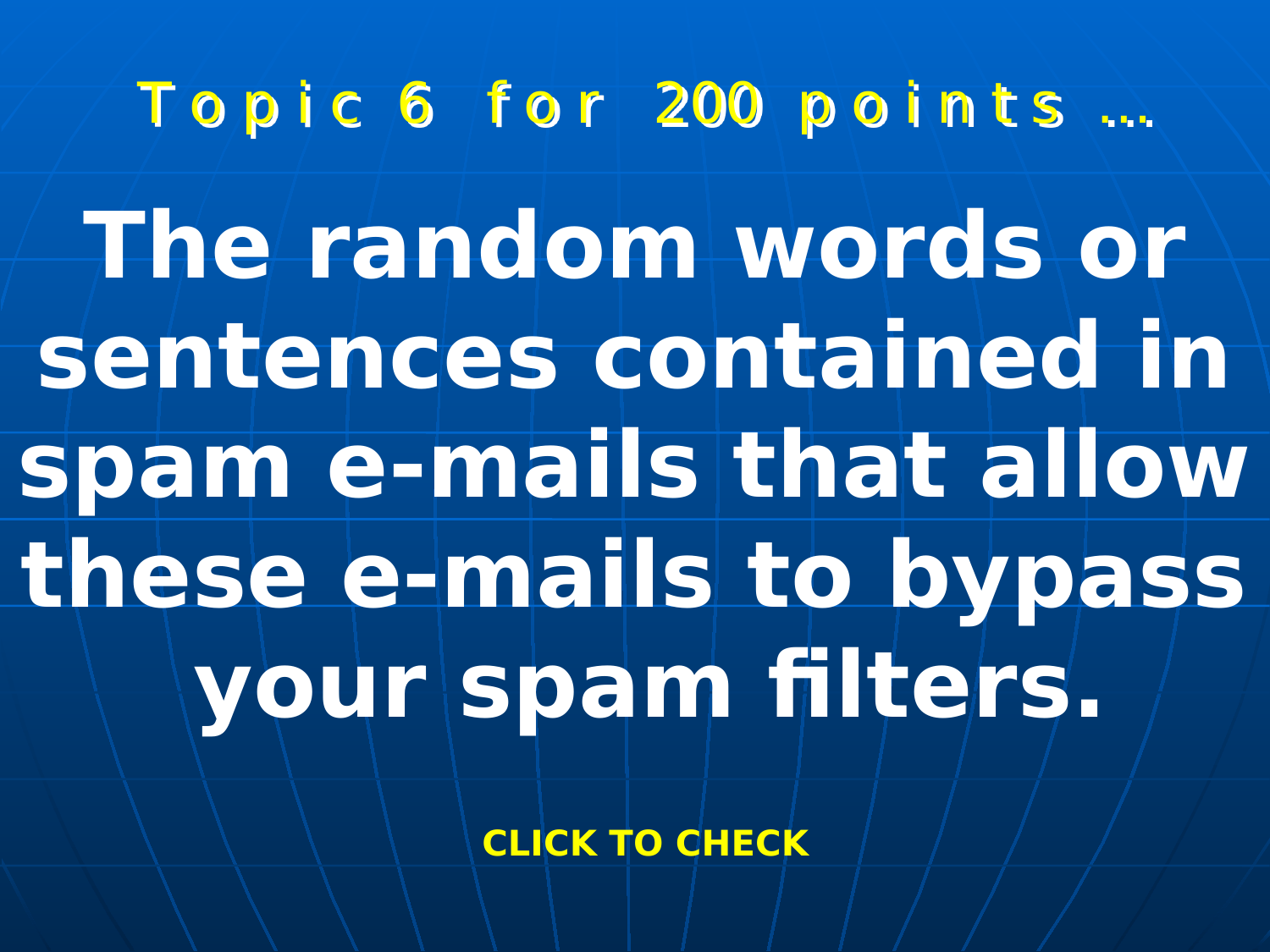

T o p i c  6   f o r   200  p o i n t s  …
The random words or sentences contained in spam e-mails that allow these e-mails to bypass  your spam filters.
CLICK TO CHECK